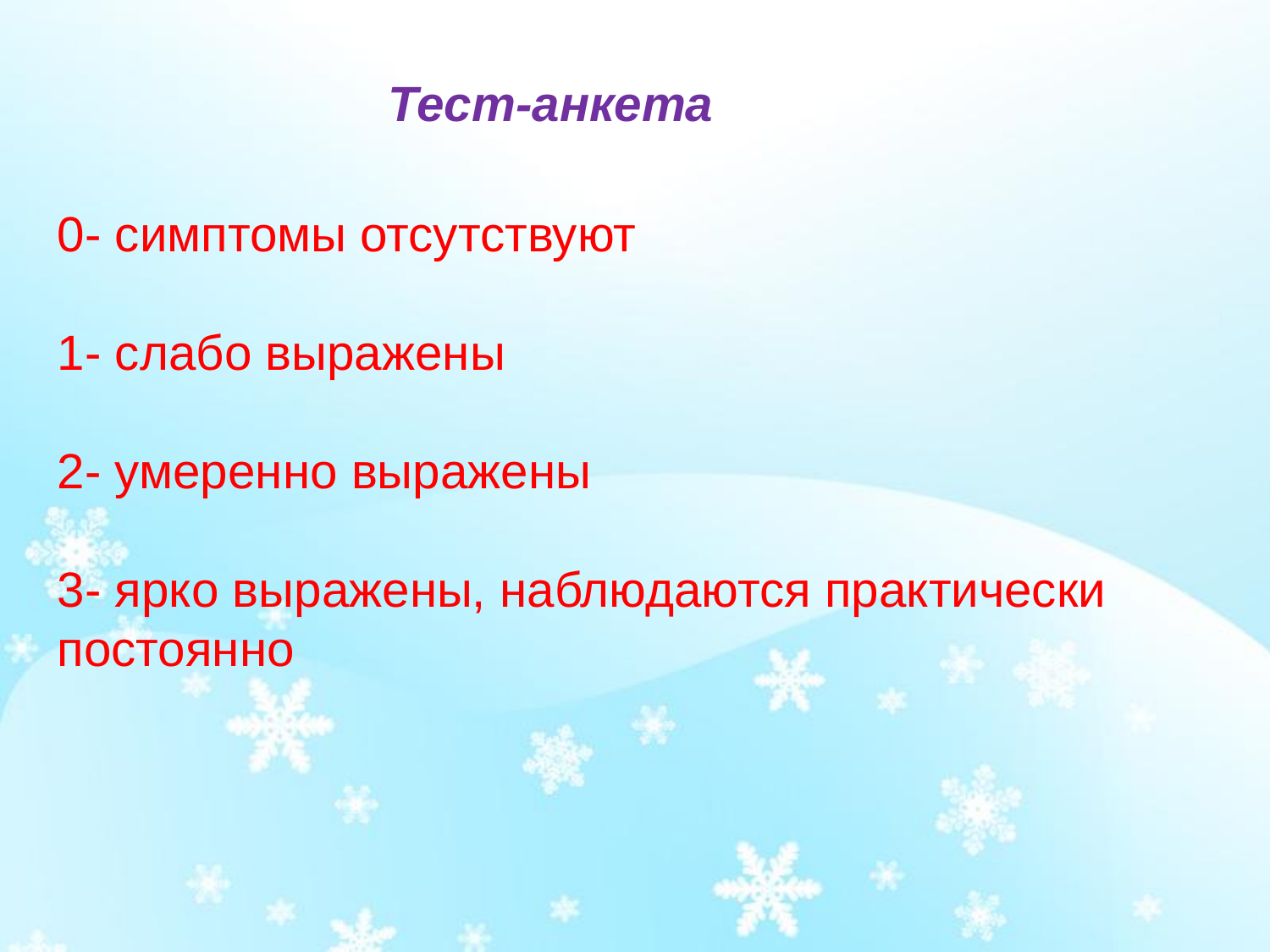

Тест-анкета
0- симптомы отсутствуют

1- слабо выражены

2- умеренно выражены

3- ярко выражены, наблюдаются практически постоянно